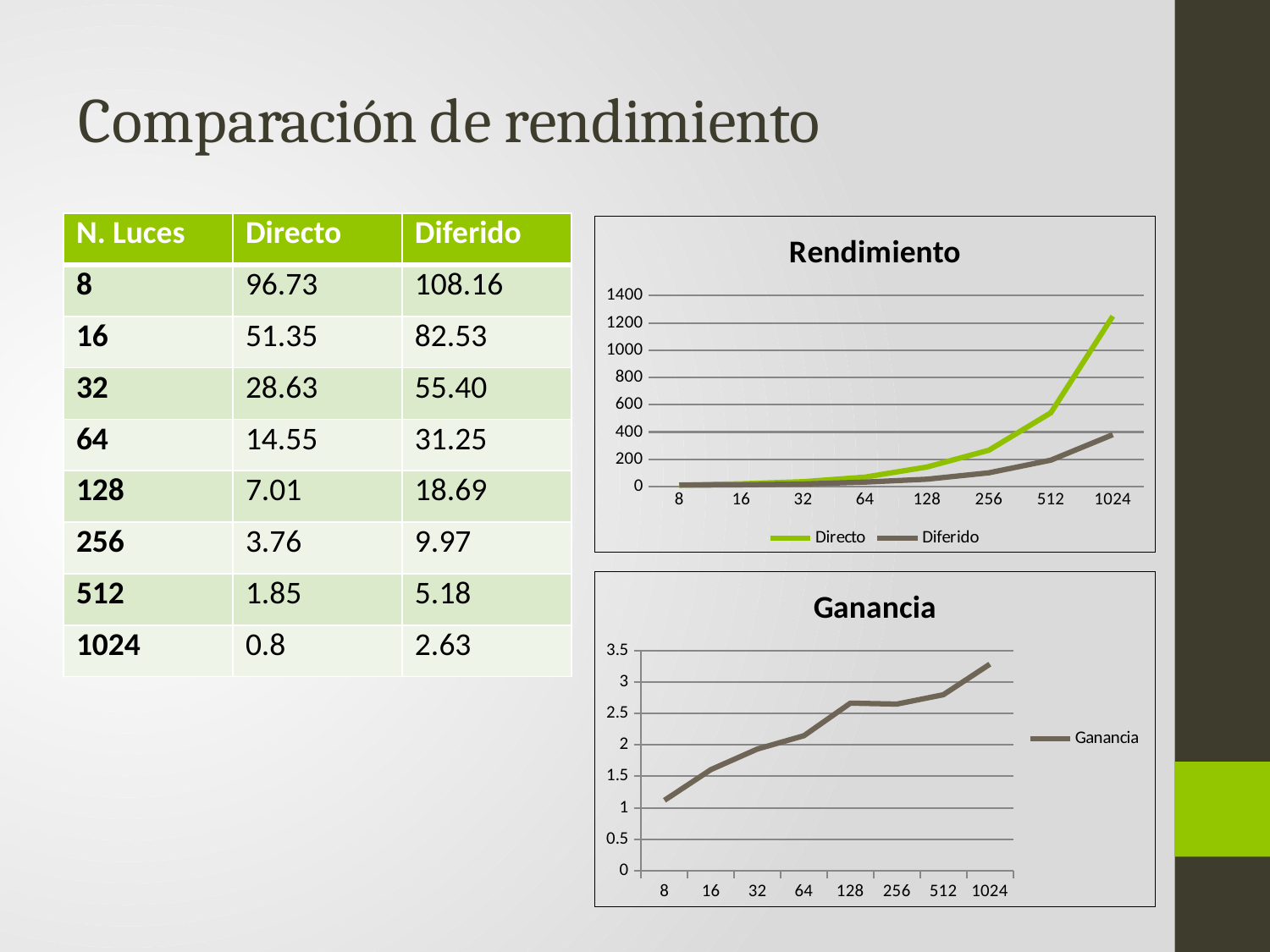

# Comparación de rendimiento
| N. Luces | Directo | Diferido |
| --- | --- | --- |
| 8 | 96.73 | 108.16 |
| 16 | 51.35 | 82.53 |
| 32 | 28.63 | 55.40 |
| 64 | 14.55 | 31.25 |
| 128 | 7.01 | 18.69 |
| 256 | 3.76 | 9.97 |
| 512 | 1.85 | 5.18 |
| 1024 | 0.8 | 2.63 |

### Chart: Rendimiento

| Category |  |  |
|---|---|---|
| 8 | 10.338054378166028 | 9.245562130177515 |
| 16 | 19.474196689386563 | 12.11680600993578 |
| 32 | 34.9283967865875 | 18.050541516245488 |
| 64 | 68.72852233676976 | 32.0 |
| 128 | 142.65335235378032 | 53.50454788657036 |
| 256 | 265.95744680851067 | 100.30090270812437 |
| 512 | 540.5405405405405 | 193.05019305019306 |
| 1024 | 1250.0 | 380.2281368821293 |

### Chart:

| Category |  |
|---|---|
| 8 | 1.1181639615424377 |
| 16 | 1.607205452775073 |
| 32 | 1.9350331819769473 |
| 64 | 2.147766323024055 |
| 128 | 2.6661911554921542 |
| 256 | 2.6515957446808516 |
| 512 | 2.8 |
| 1024 | 3.2874999999999996 |